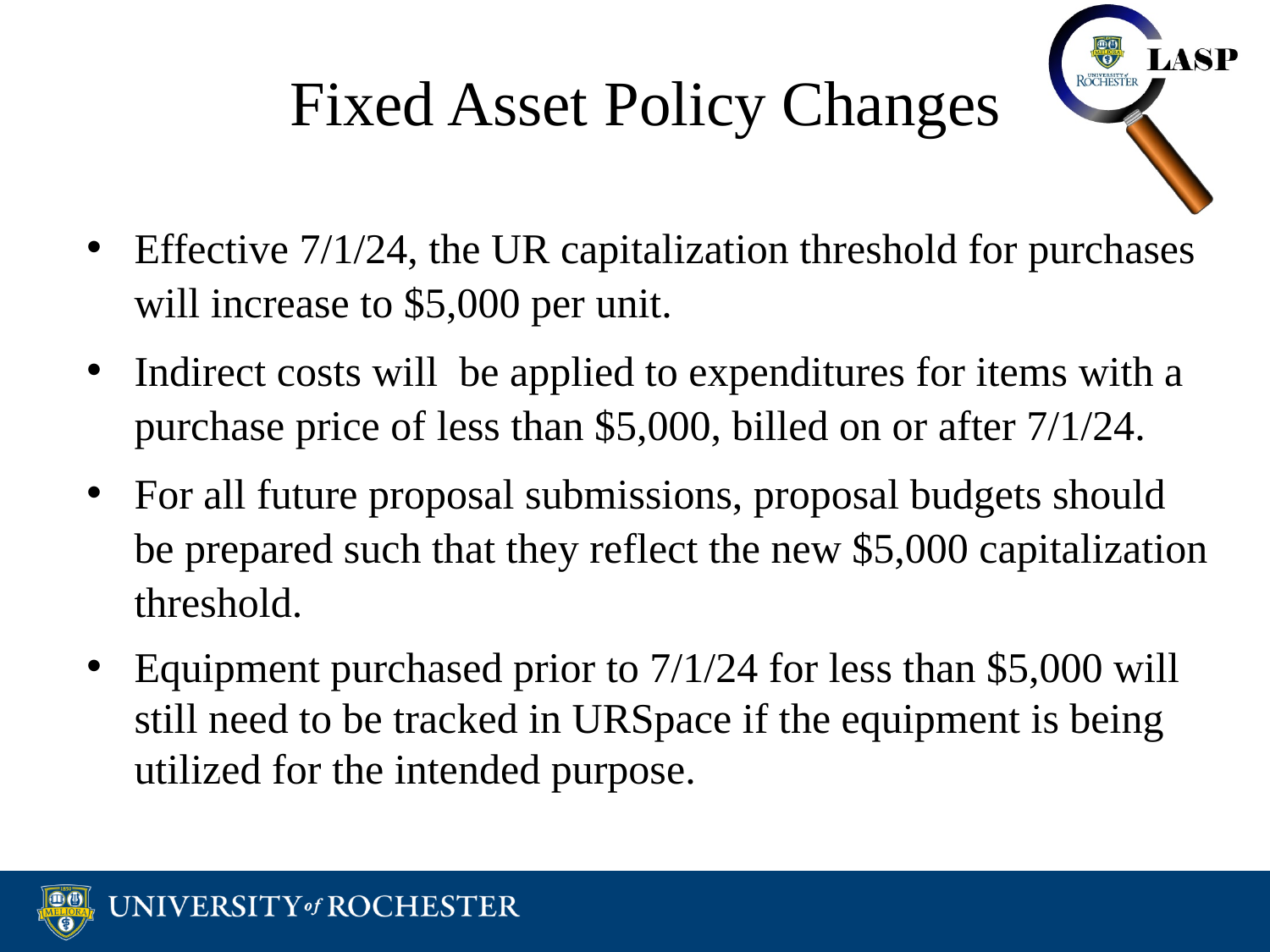

# Fixed Asset Policy Changes
Effective 7/1/24, the UR capitalization threshold for purchases will increase to $5,000 per unit.
Indirect costs will  be applied to expenditures for items with a purchase price of less than $5,000, billed on or after 7/1/24.
For all future proposal submissions, proposal budgets should be prepared such that they reflect the new $5,000 capitalization threshold.
Equipment purchased prior to 7/1/24 for less than $5,000 will still need to be tracked in URSpace if the equipment is being utilized for the intended purpose.